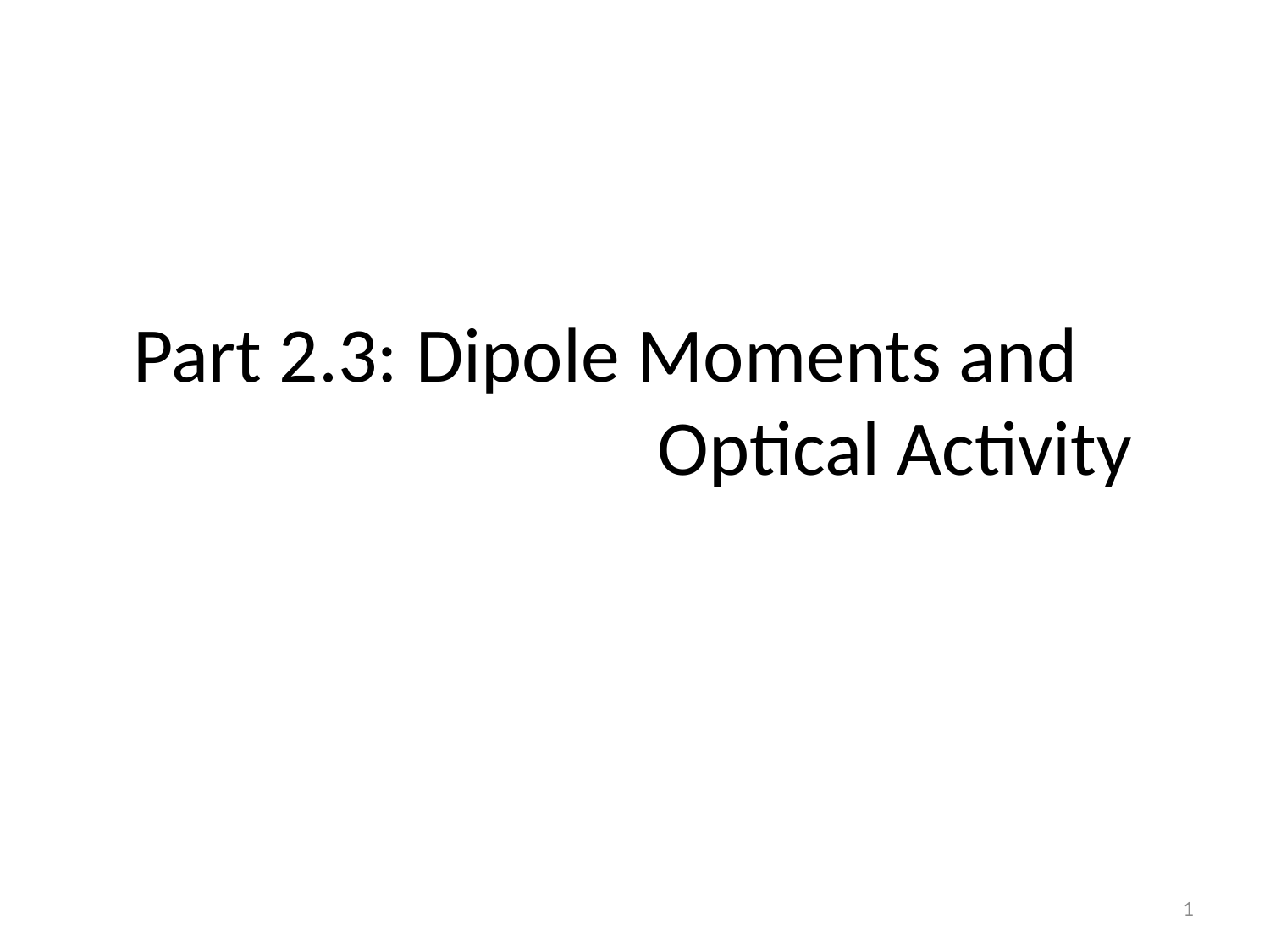

# Part 2.3: Dipole Moments and 					Optical Activity
1